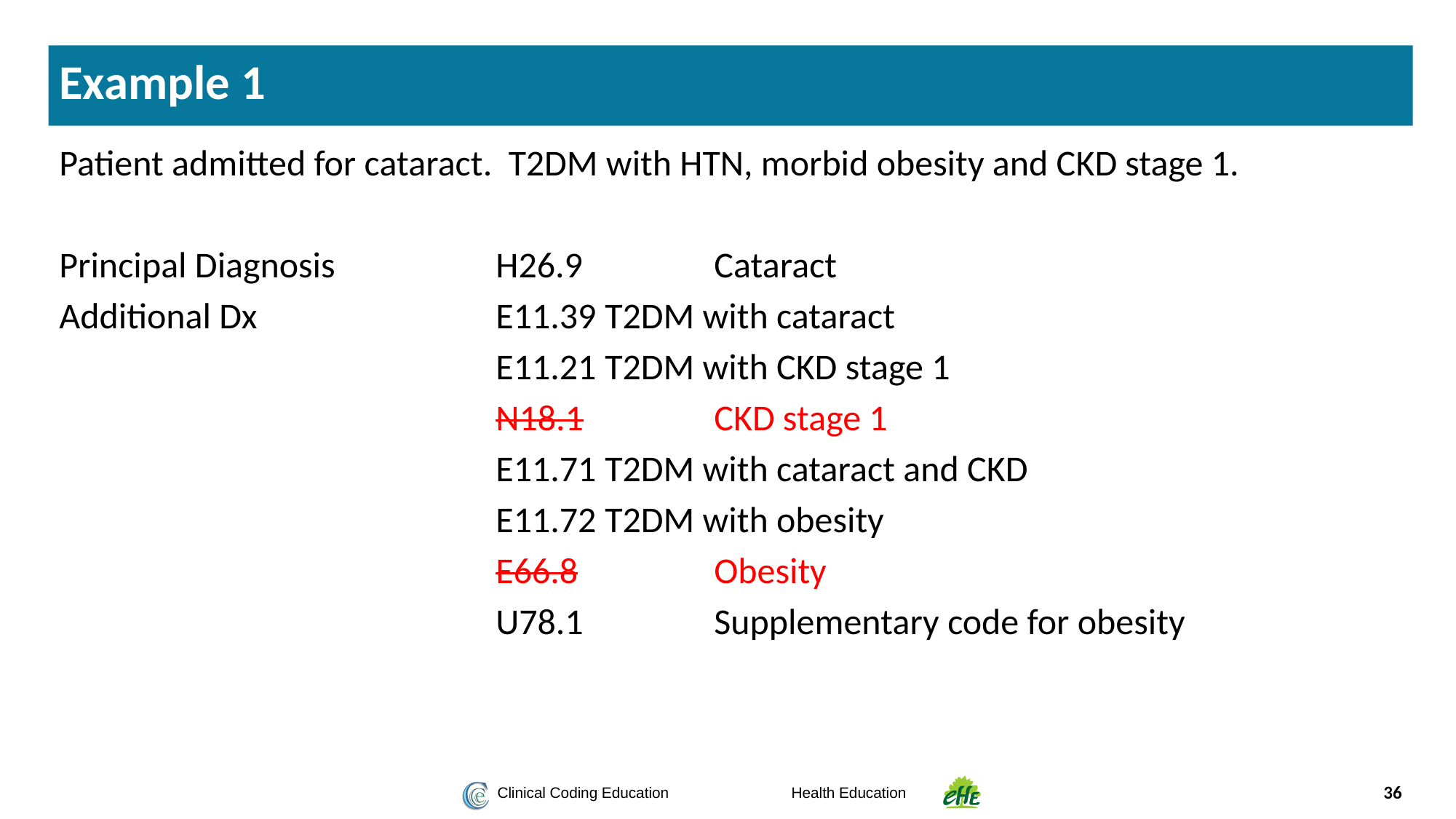

Example 1

Patient admitted for cataract.  T2DM with HTN, morbid obesity and CKD stage 1.

Principal Diagnosis		H26.9		Cataract
Additional Dx			E11.39	T2DM with cataract
				E11.21	T2DM with CKD stage 1
				N18.1		CKD stage 1
				E11.71	T2DM with cataract and CKD
				E11.72	T2DM with obesity
				E66.8		Obesity
  				U78.1		Supplementary code for obesity
36